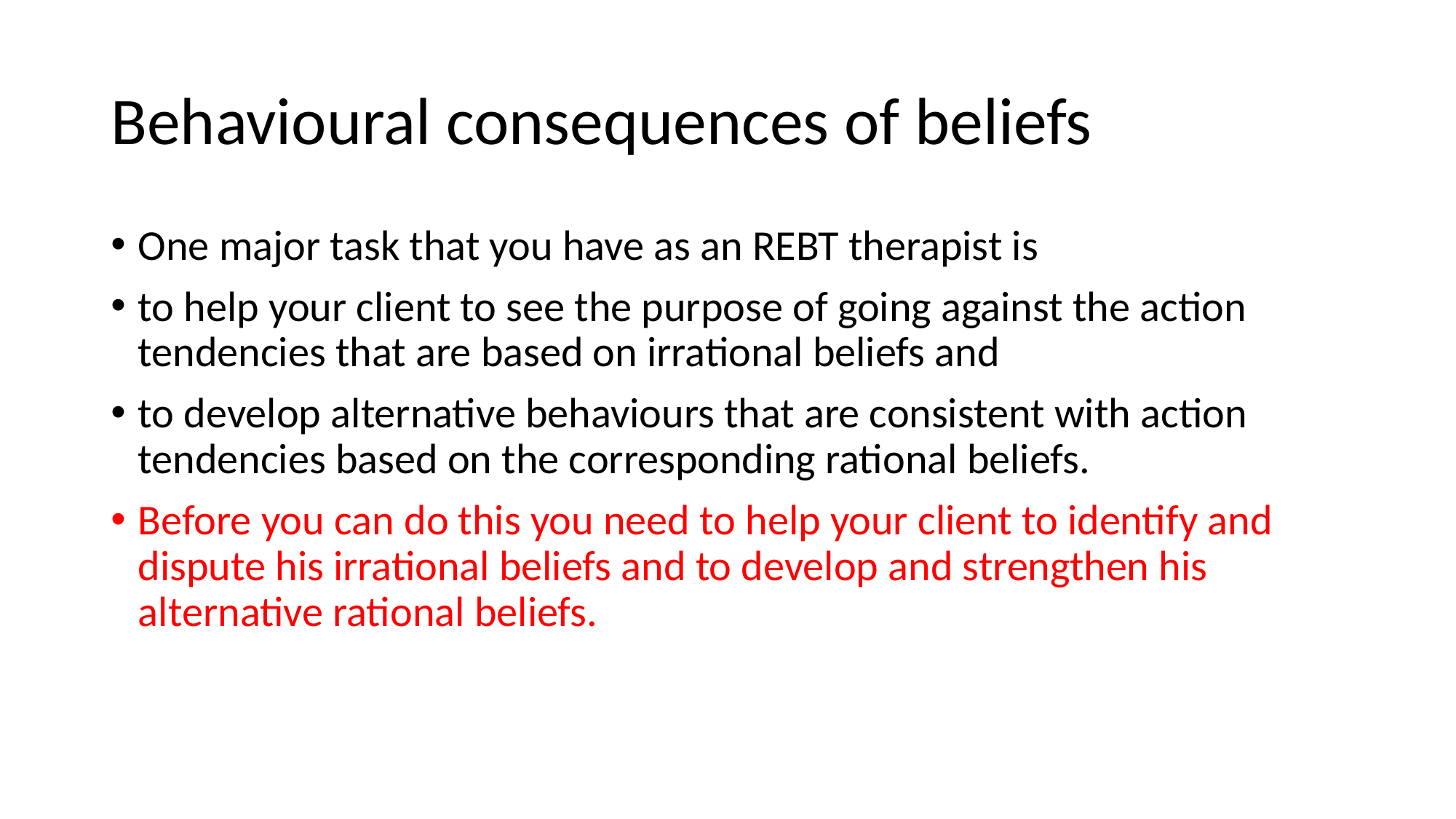

# Behavioural consequences of beliefs
One major task that you have as an REBT therapist is
to help your client to see the purpose of going against the action tendencies that are based on irrational beliefs and
to develop alternative behaviours that are consistent with action tendencies based on the corresponding rational beliefs.
Before you can do this you need to help your client to identify and dispute his irrational beliefs and to develop and strengthen his alternative rational beliefs.